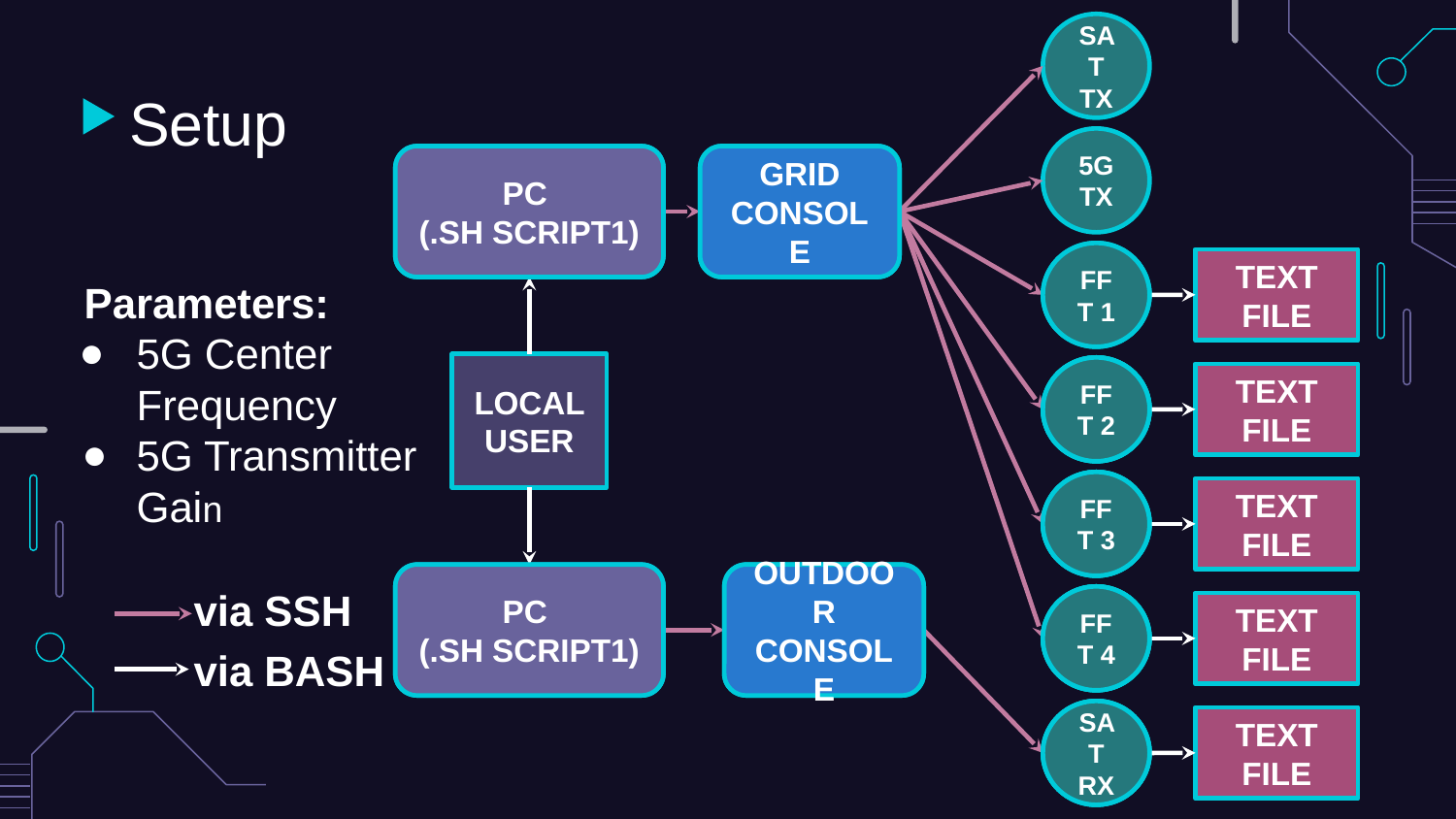

SAT TX
# Setup
5G TX
PC
(.SH SCRIPT1)
PC
(.SH SCRIPT1)
GRID CONSOLE
GRID CONSOLE
FFT 1
FFT 1
TEXT FILE
  Parameters:
5G Center Frequency
5G Transmitter Gain
LOCAL USER
FFT 2
FFT 2
FFT 2
TEXT FILE
FFT 3
FFT 3
FFT 3
TEXT FILE
PC
(.SH SCRIPT1)
PC
(.SH SCRIPT1)
OUTDOOR CONSOLE
OUTDOOR CONSOLE
via SSH
FFT 4
FFT 4
FFT 4
TEXT FILE
via BASH
SAT RX
SAT RX
SAT RX
TEXT FILE